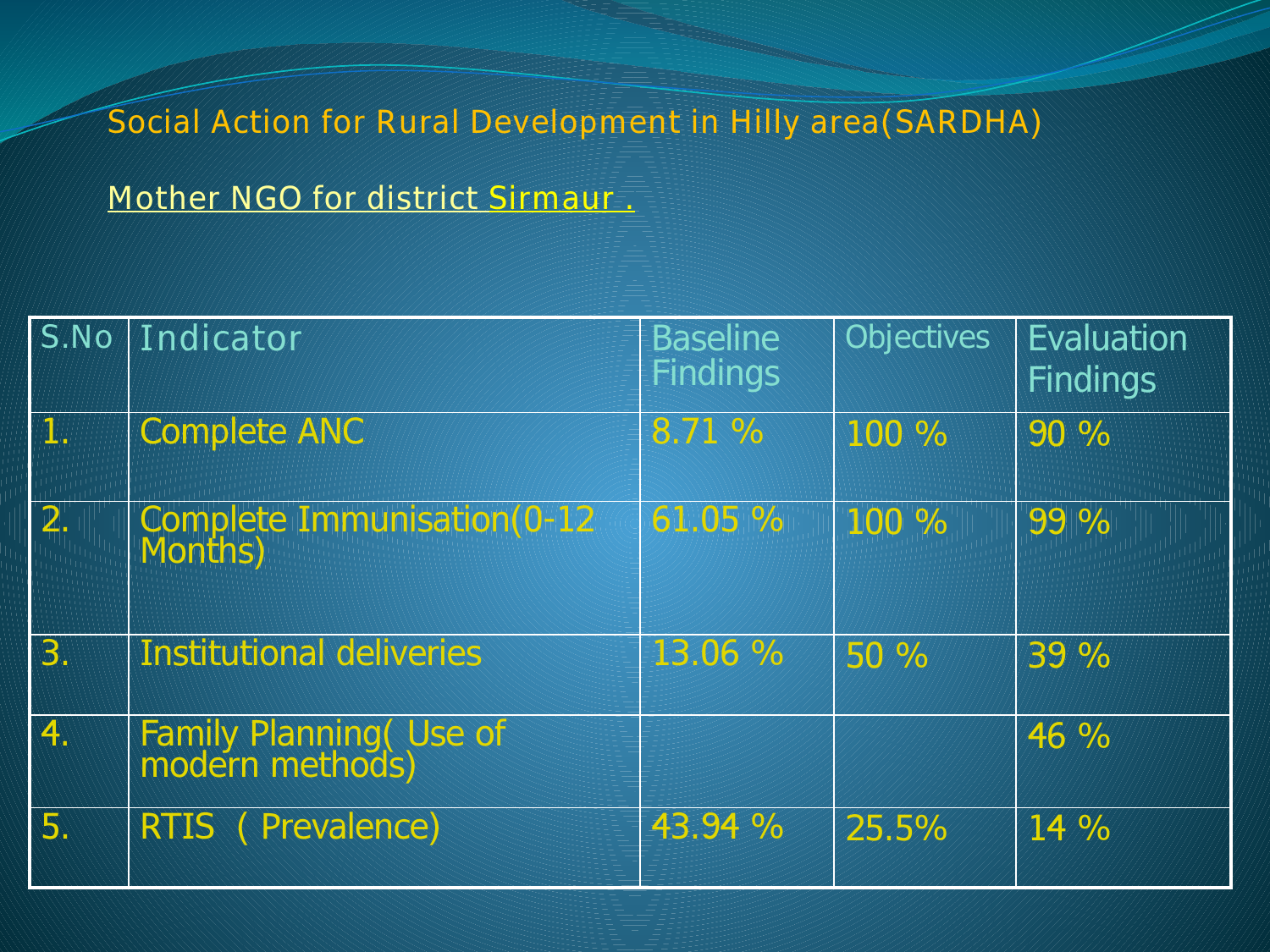

Social Action for Rural Development in Hilly area(SARDHA)

Mother NGO for district Sirmaur .
| S.No | Indicator | Baseline Findings | Objectives | Evaluation Findings |
| --- | --- | --- | --- | --- |
| 1. | Complete ANC | 8.71 % | 100 % | 90 % |
| 2. | Complete Immunisation(0-12 Months) | 61.05 % | 100 % | 99 % |
| 3. | Institutional deliveries | 13.06 % | 50 % | 39 % |
| 4. | Family Planning( Use of modern methods) |  |  | 46 % |
| 5. | RTIS ( Prevalence) | 43.94 % | 25.5% | 14 % |